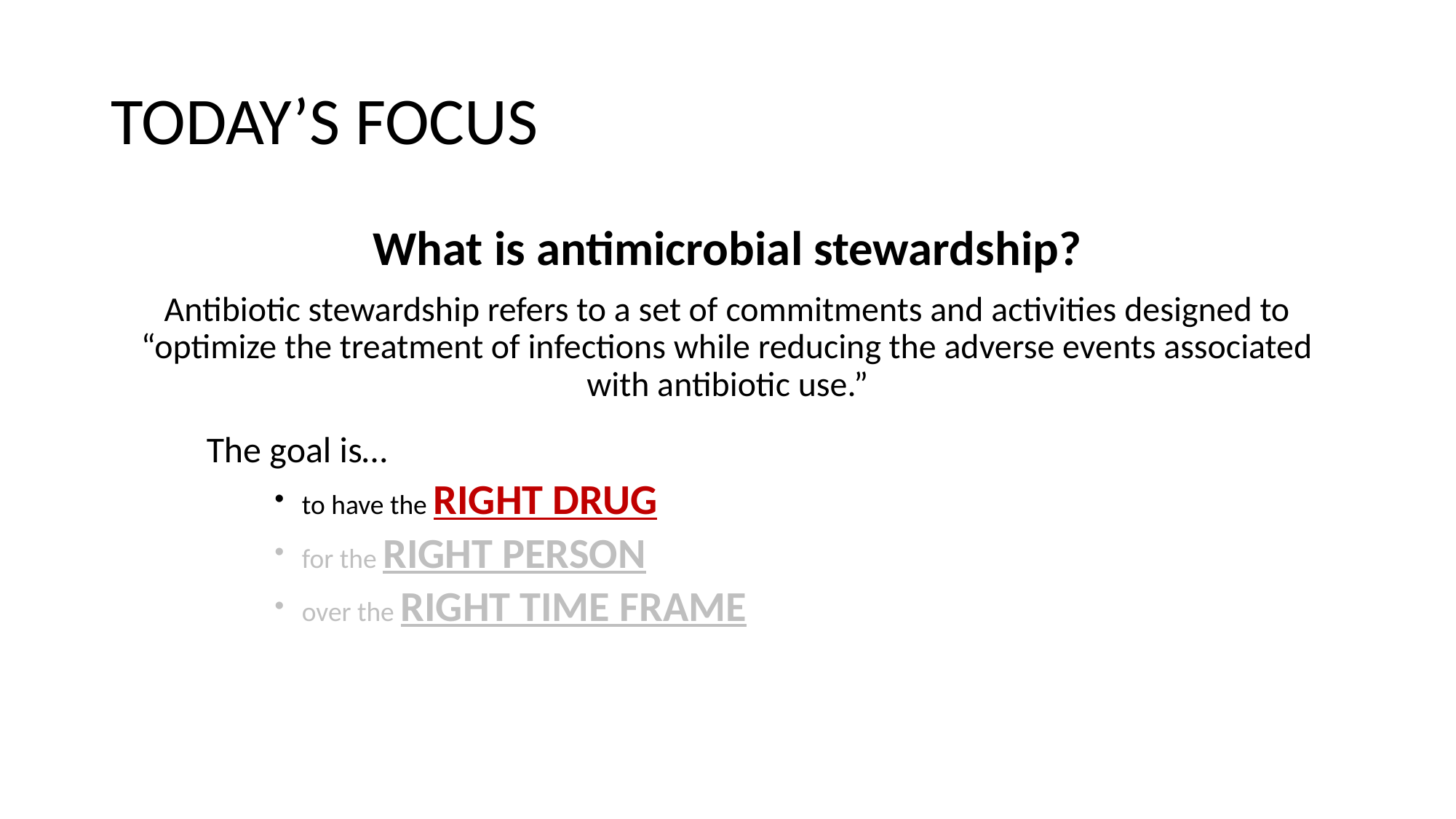

# TODAY’S FOCUS
What is antimicrobial stewardship?
Antibiotic stewardship refers to a set of commitments and activities designed to “optimize the treatment of infections while reducing the adverse events associated with antibiotic use.”
The goal is…
to have the RIGHT DRUG
for the RIGHT PERSON
over the RIGHT TIME FRAME